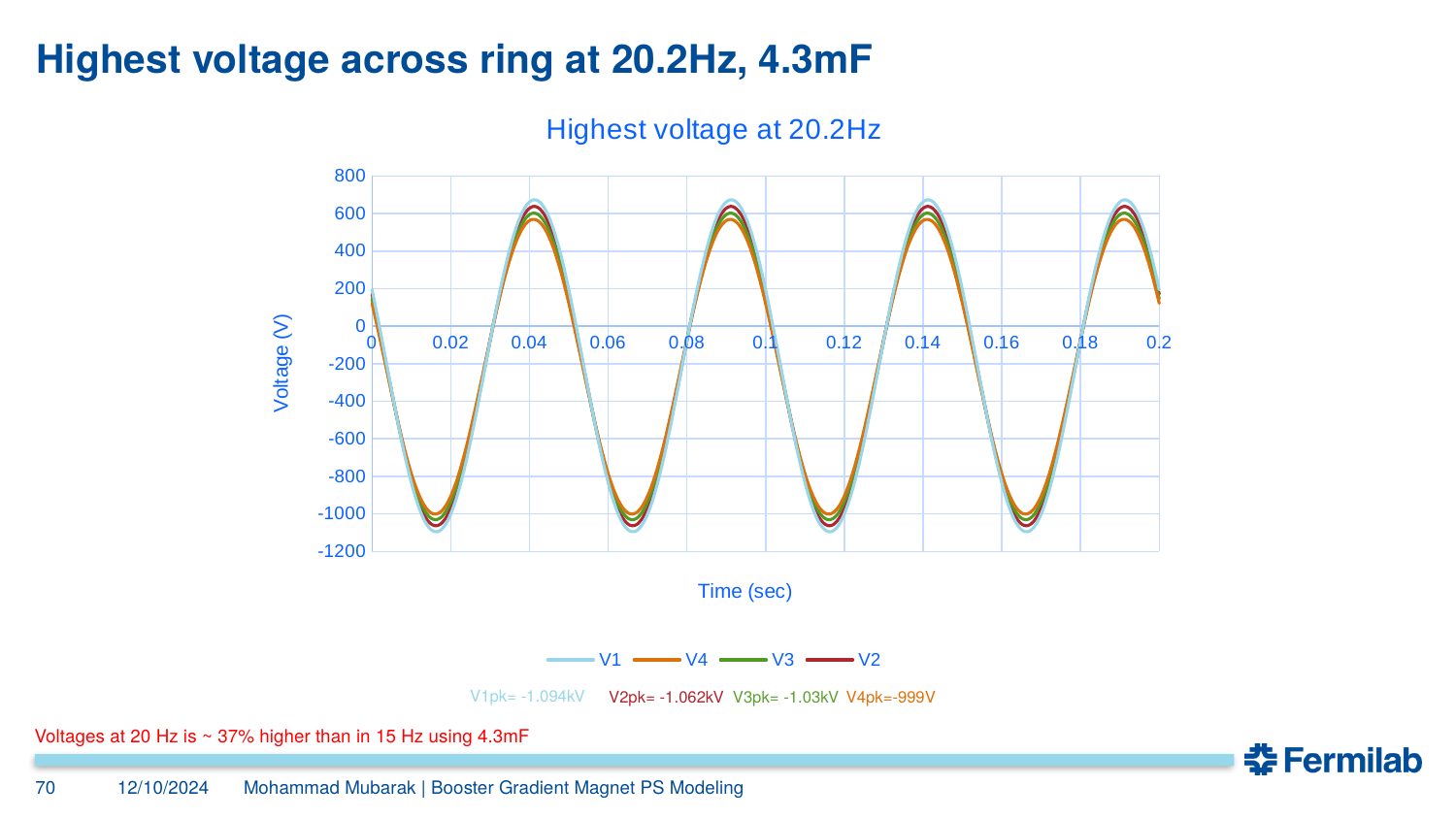

# Highest voltage across ring at 20.2Hz, 4.3mF

### Chart: Highest voltage at 20.2Hz

| Category | V1 | V4 | V3 | V2 |
|---|---|---|---|---|
V1pk= -1.094kV
V2pk= -1.062kV
V3pk= -1.03kV
V4pk=-999V
Voltages at 20 Hz is ~ 37% higher than in 15 Hz using 4.3mF
70
12/10/2024
Mohammad Mubarak | Booster Gradient Magnet PS Modeling